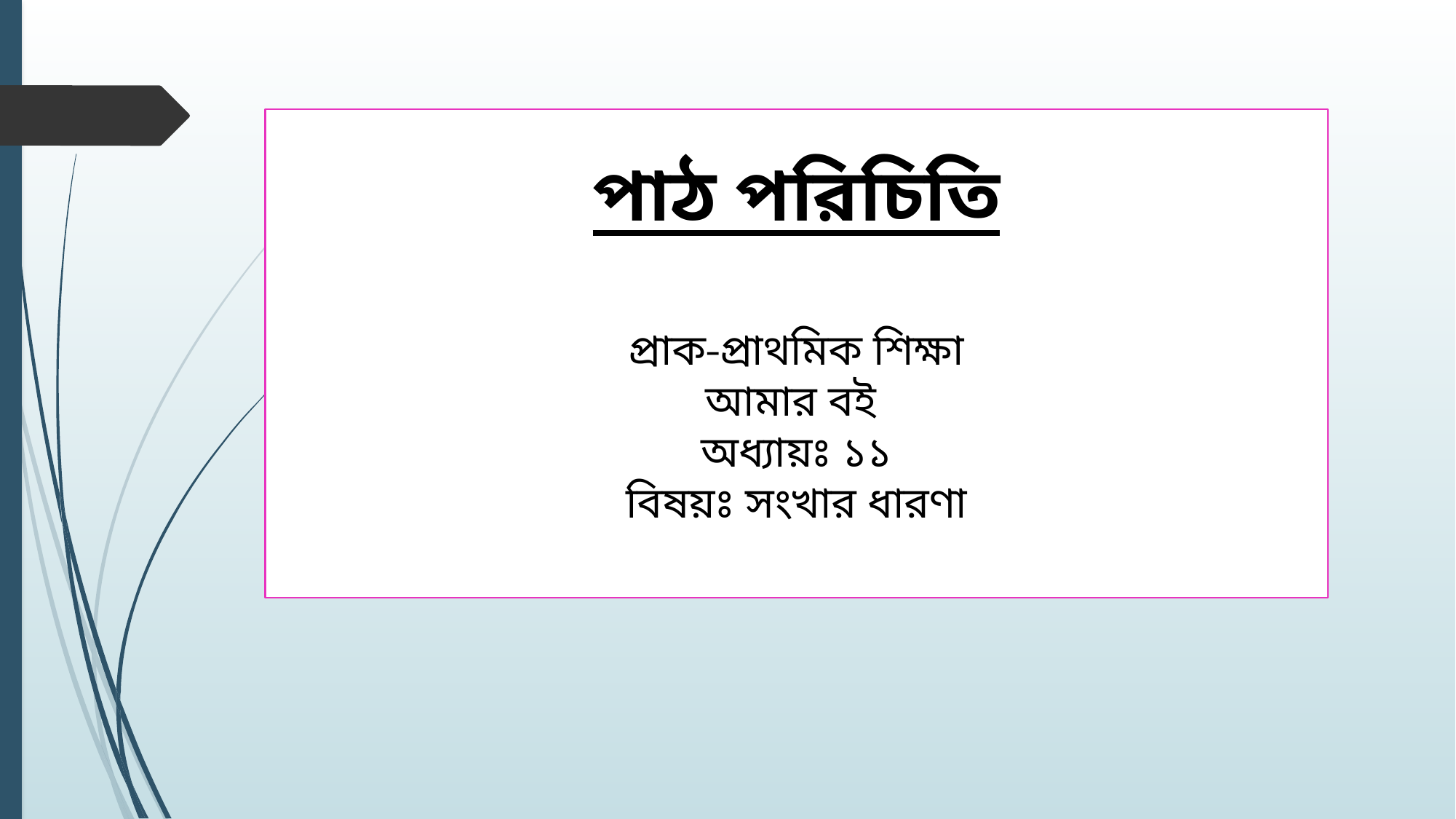

পাঠ পরিচিতি

প্রাক-প্রাথমিক শিক্ষা
আমার বই
অধ্যায়ঃ ১১
বিষয়ঃ সংখার ধারণা